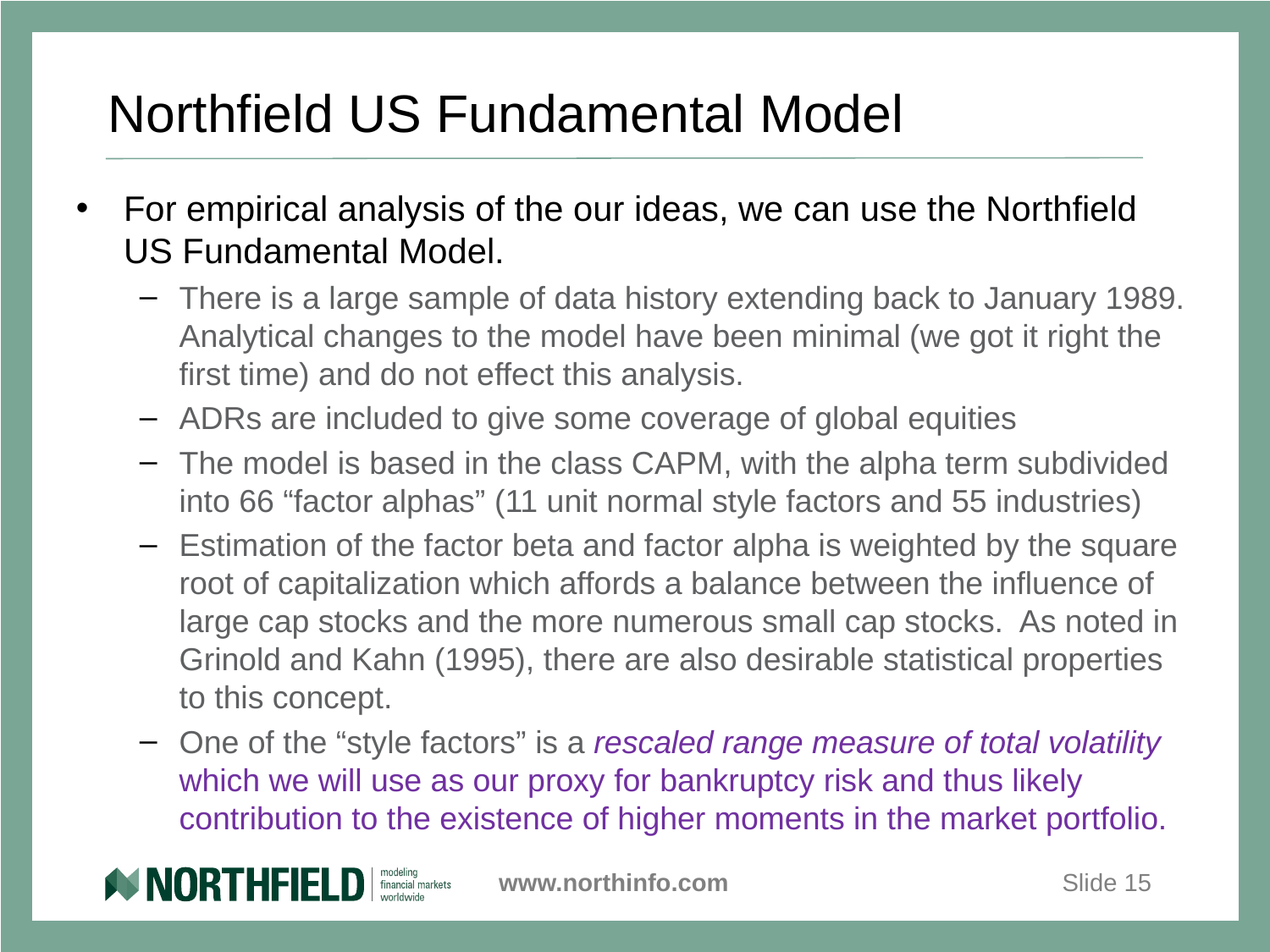

# Northfield US Fundamental Model
For empirical analysis of the our ideas, we can use the Northfield US Fundamental Model.
There is a large sample of data history extending back to January 1989.  Analytical changes to the model have been minimal (we got it right the first time) and do not effect this analysis.
ADRs are included to give some coverage of global equities
The model is based in the class CAPM, with the alpha term subdivided into 66 “factor alphas” (11 unit normal style factors and 55 industries)
Estimation of the factor beta and factor alpha is weighted by the square root of capitalization which affords a balance between the influence of large cap stocks and the more numerous small cap stocks.  As noted in Grinold and Kahn (1995), there are also desirable statistical properties to this concept.
One of the “style factors” is a rescaled range measure of total volatility which we will use as our proxy for bankruptcy risk and thus likely contribution to the existence of higher moments in the market portfolio.